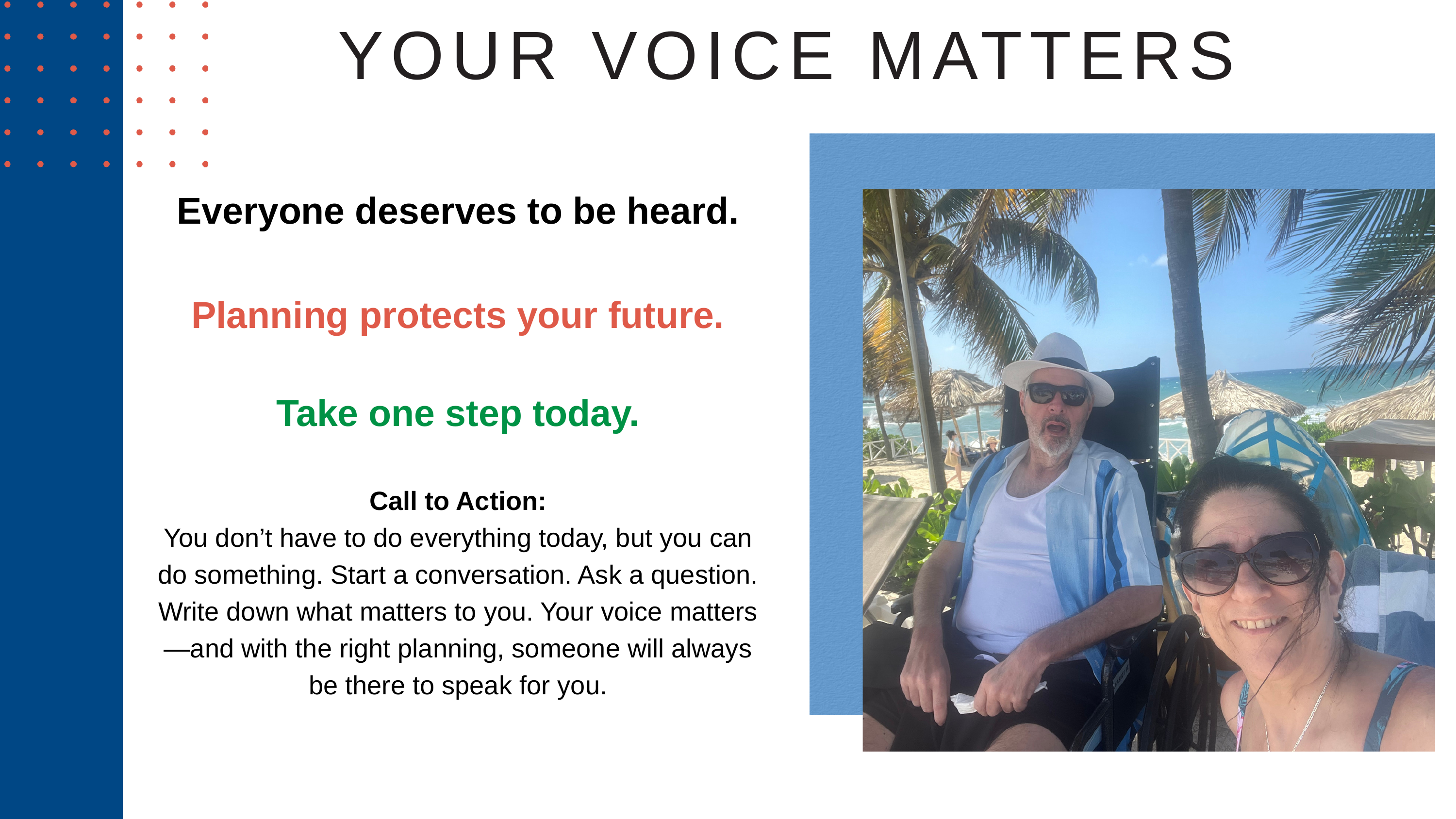

YOUR VOICE MATTERS

Everyone deserves to be heard.

Planning protects your future.

Take one step today.

Call to Action:
You don’t have to do everything today, but you can do something. Start a conversation. Ask a question. Write down what matters to you. Your voice matters—and with the right planning, someone will always be there to speak for you.